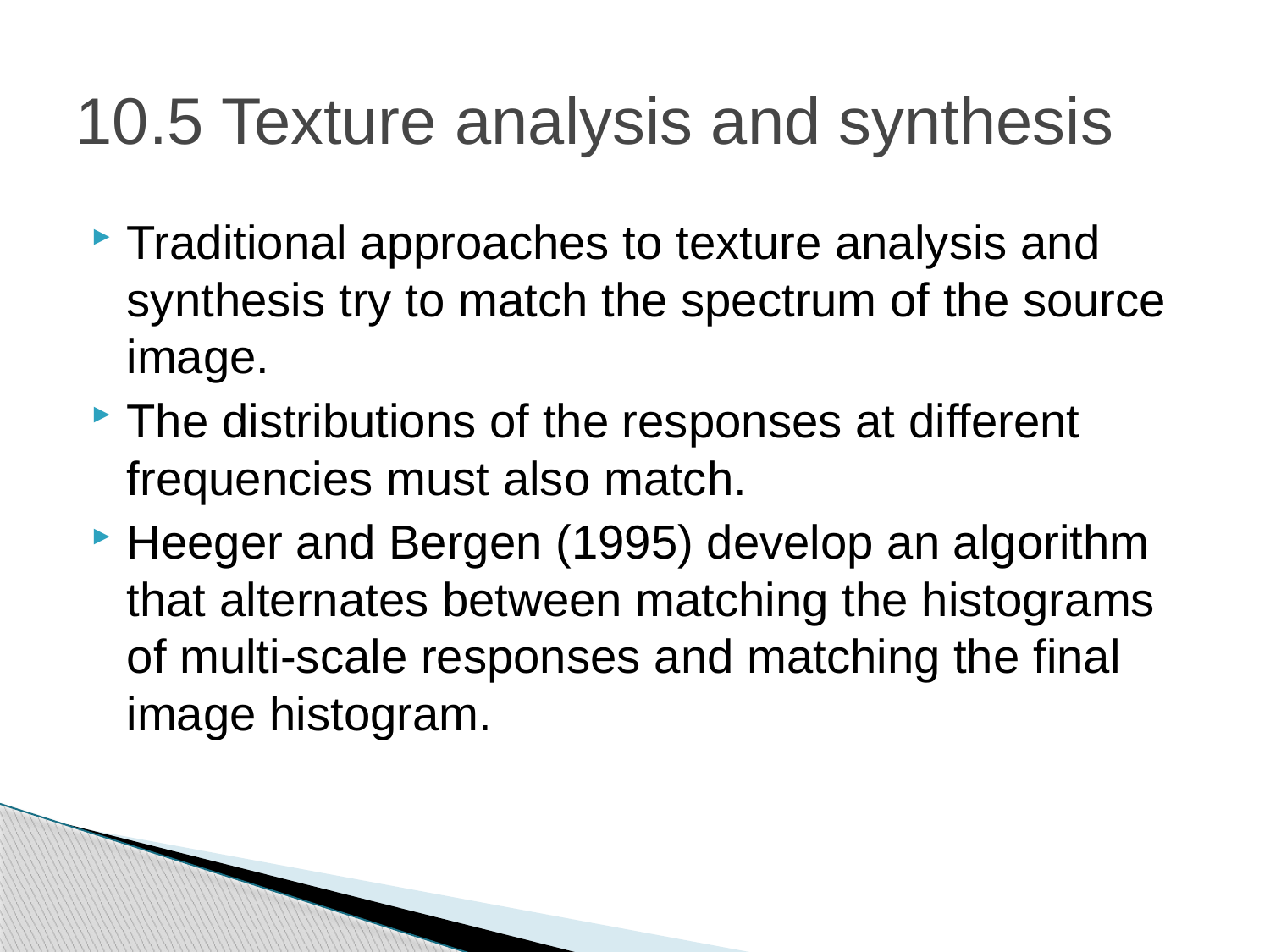

# 10.5 Texture analysis and synthesis
Traditional approaches to texture analysis and synthesis try to match the spectrum of the source image.
The distributions of the responses at different frequencies must also match.
Heeger and Bergen (1995) develop an algorithm that alternates between matching the histograms of multi-scale responses and matching the final image histogram.